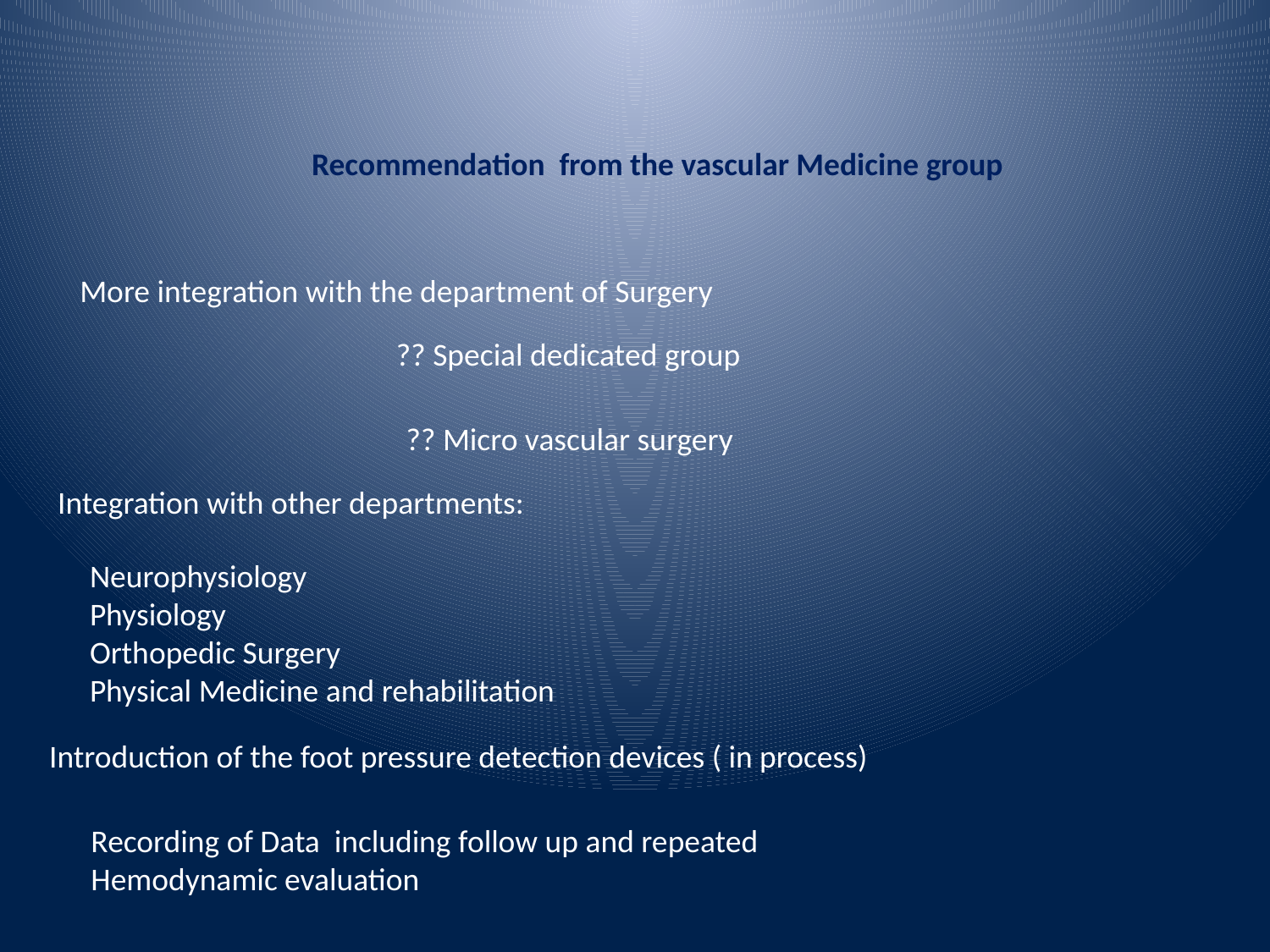

Recommendation  from the vascular Medicine group
More integration with the department of Surgery
?? Special dedicated group
?? Micro vascular surgery
Integration with other departments:
Neurophysiology
Physiology
Orthopedic Surgery
Physical Medicine and rehabilitation
Introduction of the foot pressure detection devices ( in process)
Recording of Data  including follow up and repeated
Hemodynamic evaluation